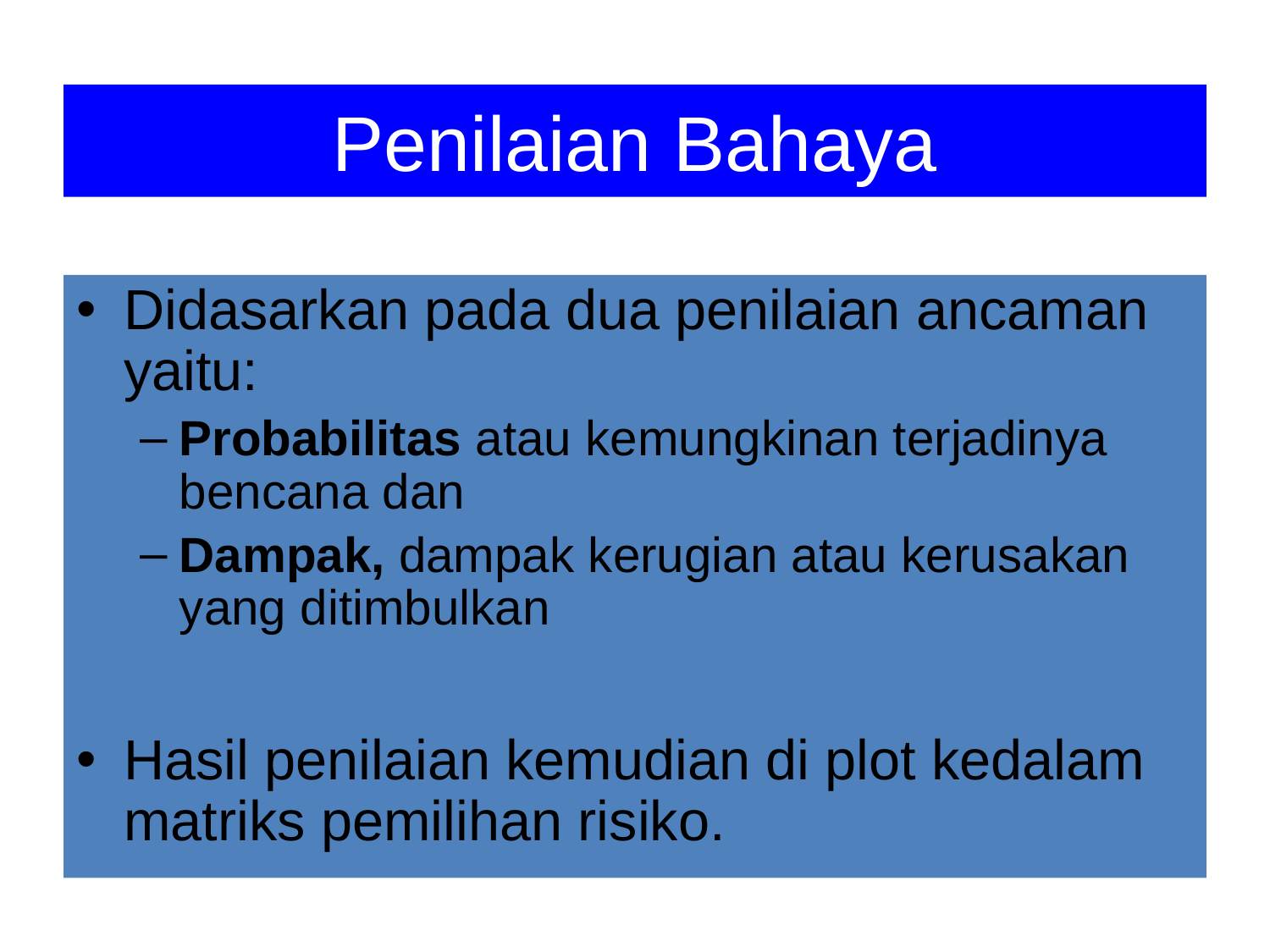

# Penilaian Bahaya
Didasarkan pada dua penilaian ancaman yaitu:
Probabilitas atau kemungkinan terjadinya bencana dan
Dampak, dampak kerugian atau kerusakan yang ditimbulkan

Hasil penilaian kemudian di plot kedalam matriks pemilihan risiko.